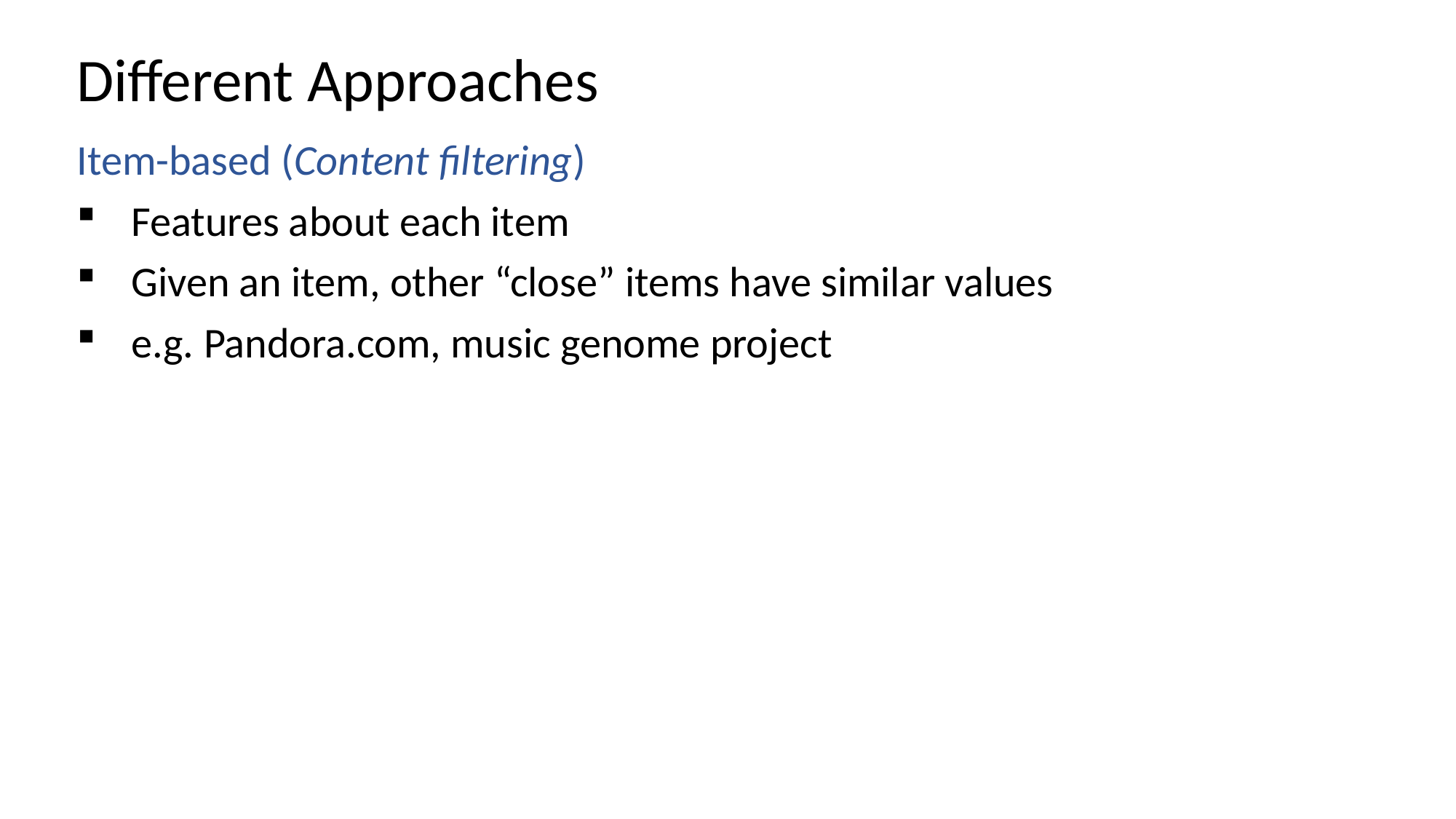

# Different Approaches
Item-based (Content filtering)
Features about each item
Given an item, other “close” items have similar values
e.g. Pandora.com, music genome project